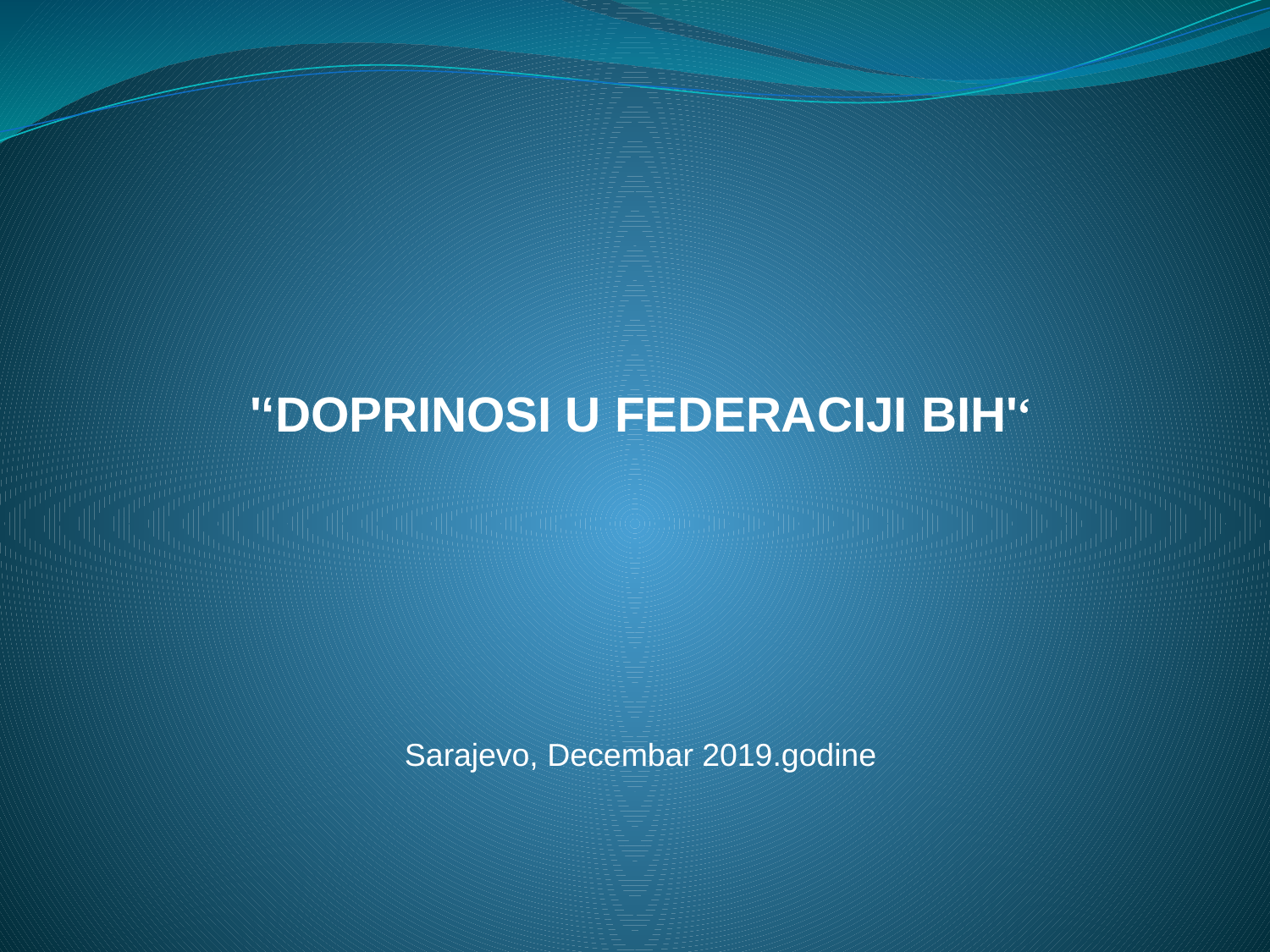

'‘DOPRINOSI U FEDERACIJI BIH'‘

Sarajevo, Decembar 2019.godine